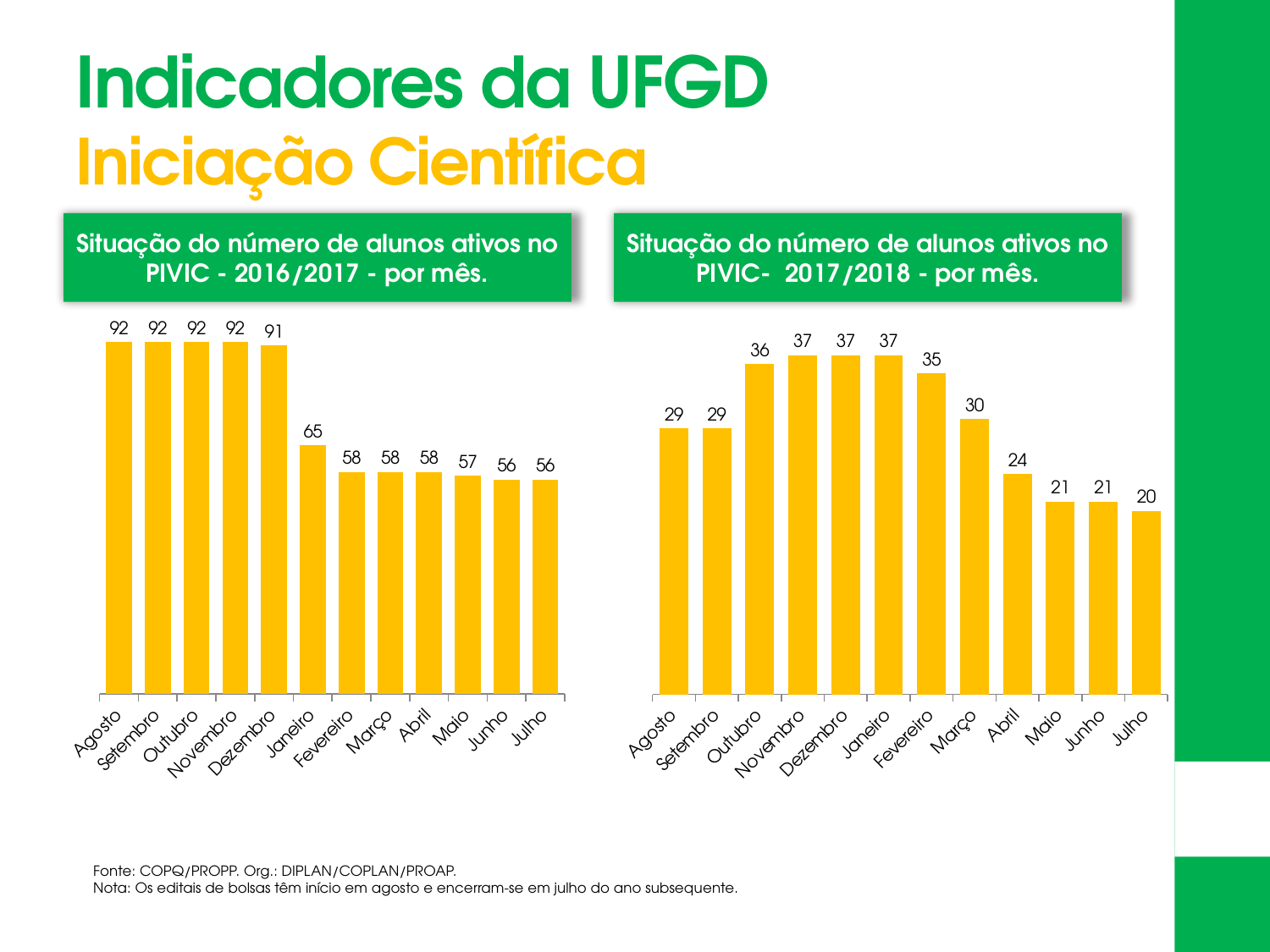

Indicadores da UFGD
Iniciação Científica
Situação do número de alunos ativos no PIVIC - 2016/2017 - por mês.
Situação do número de alunos ativos no PIVIC-  2017/2018 - por mês.

### Chart

| Category | Linha 48 |
|---|---|
| Agosto | 92.0 |
| Setembro | 92.0 |
| Outubro | 92.0 |
| Novembro | 92.0 |
| Dezembro | 91.0 |
| Janeiro | 65.0 |
| Fevereiro | 58.0 |
| Março | 58.0 |
| Abril | 58.0 |
| Maio | 57.0 |
| Junho | 56.0 |
| Julho | 56.0 |

### Chart

| Category |  |
|---|---|
| Agosto | 29.0 |
| Setembro | 29.0 |
| Outubro | 36.0 |
| Novembro | 37.0 |
| Dezembro | 37.0 |
| Janeiro | 37.0 |
| Fevereiro | 35.0 |
| Março | 30.0 |
| Abril | 24.0 |
| Maio | 21.0 |
| Junho | 21.0 |
| Julho | 20.0 |
Fonte: COPQ/PROPP. Org.: DIPLAN/COPLAN/PROAP.
Nota: Os editais de bolsas têm início em agosto e encerram-se em julho do ano subsequente.